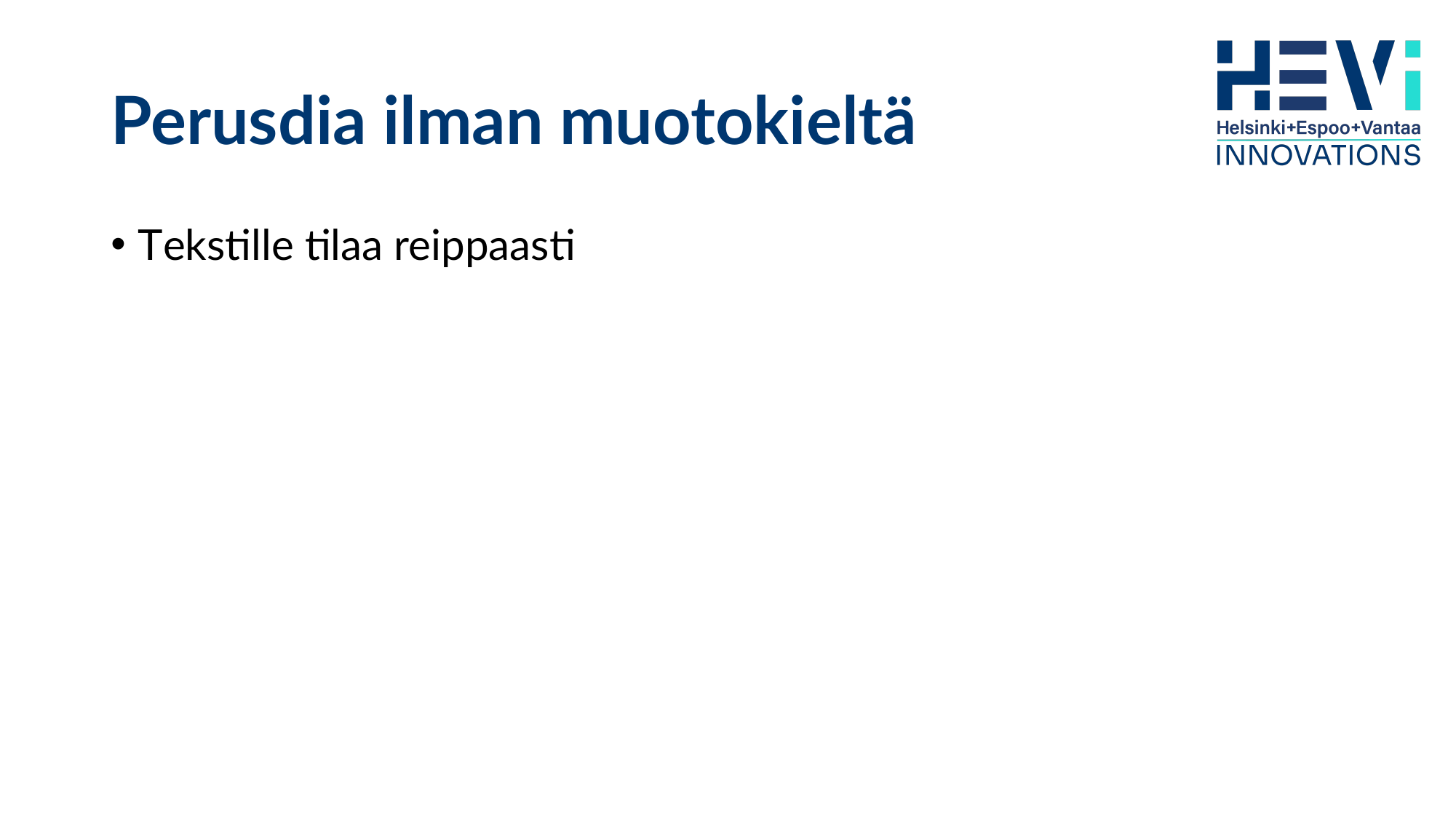

# Perusdia ilman muotokieltä
Tekstille tilaa reippaasti